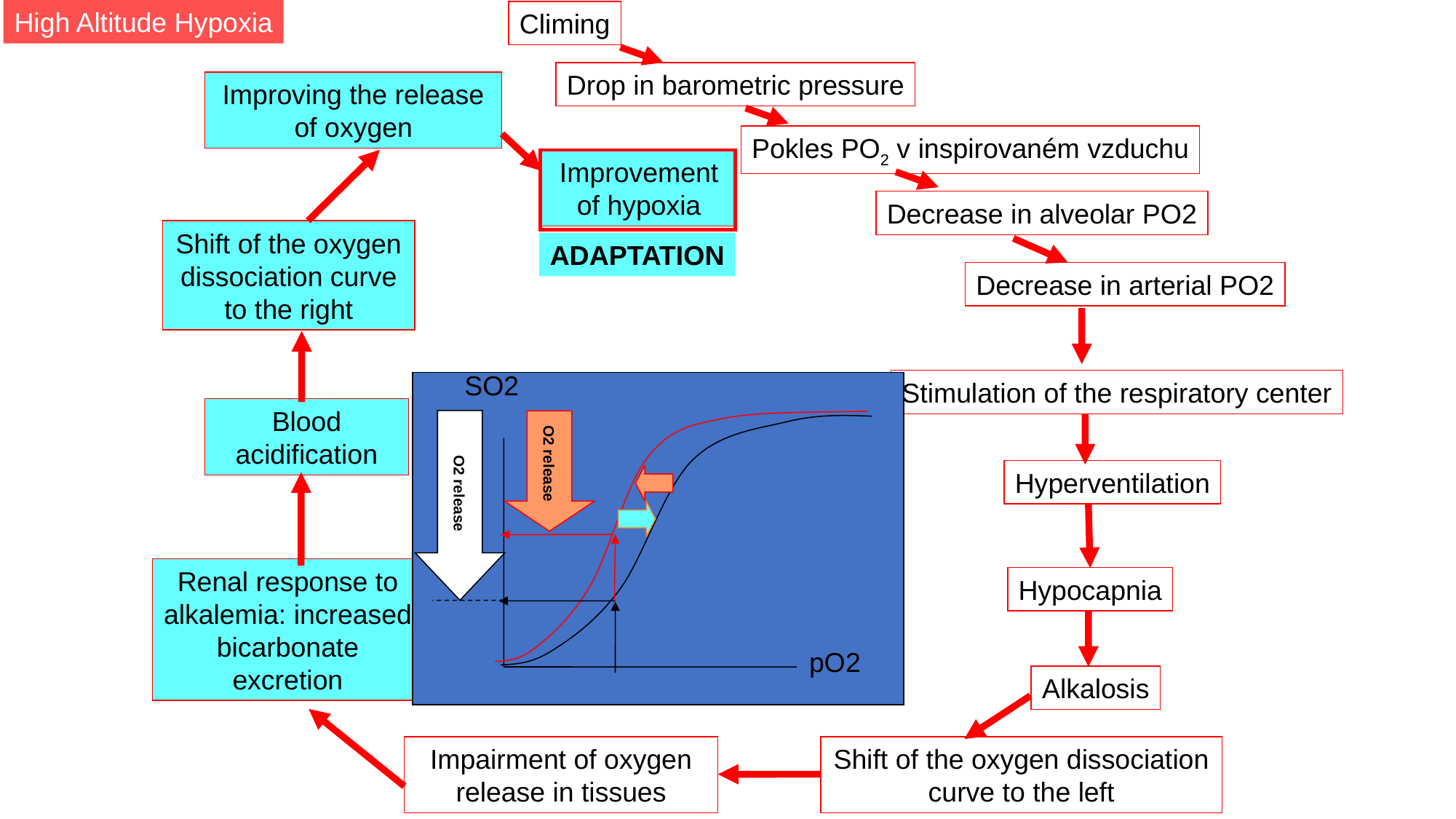

High Altitude Hypoxia
Climing

Drop in barometric pressure
Improving the release of oxygen

Pokles PO2 v inspirovaném vzduchu

Improvement of hypoxia

Decrease in alveolar PO2
Shift of the oxygen dissociation curve to the right
ADAPTATION

Decrease in arterial PO2

SO2
O2 release

O2 release

pO2

Stimulation of the respiratory center
Blood acidification

Hyperventilation

Renal response to alkalemia: increased bicarbonate excretion
Hypocapnia

Alkalosis

Impairment of oxygen release in tissues
Shift of the oxygen dissociation curve to the left